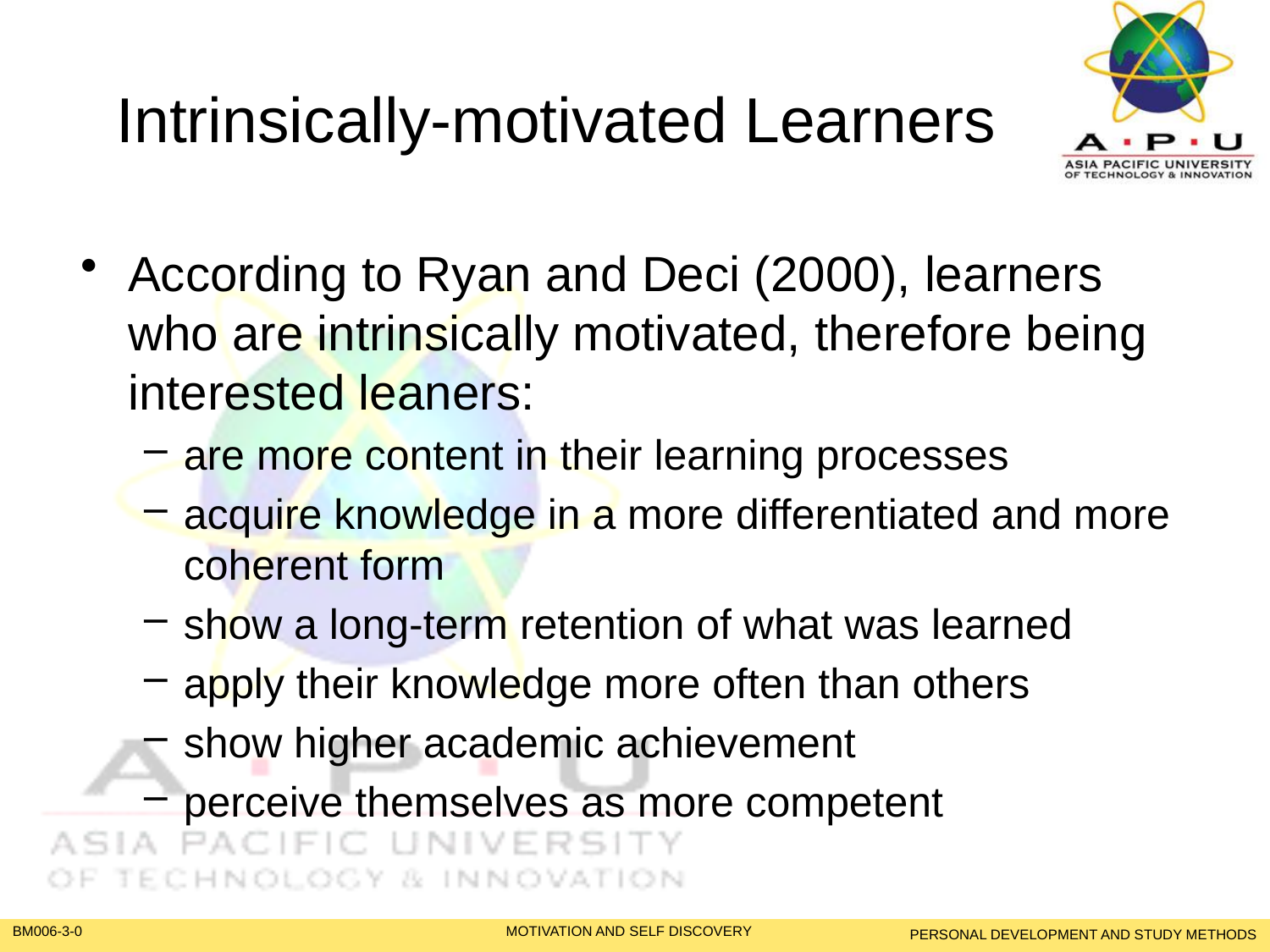

# Intrinsically-motivated Learners
According to Ryan and Deci (2000), learners who are intrinsically motivated, therefore being interested leaners:
are more content in their learning processes
acquire knowledge in a more differentiated and more coherent form
show a long-term retention of what was learned
apply their knowledge more often than others
show higher academic achievement
perceive themselves as more competent

PERSONAL DEVELOPMENT AND STUDY METHODS